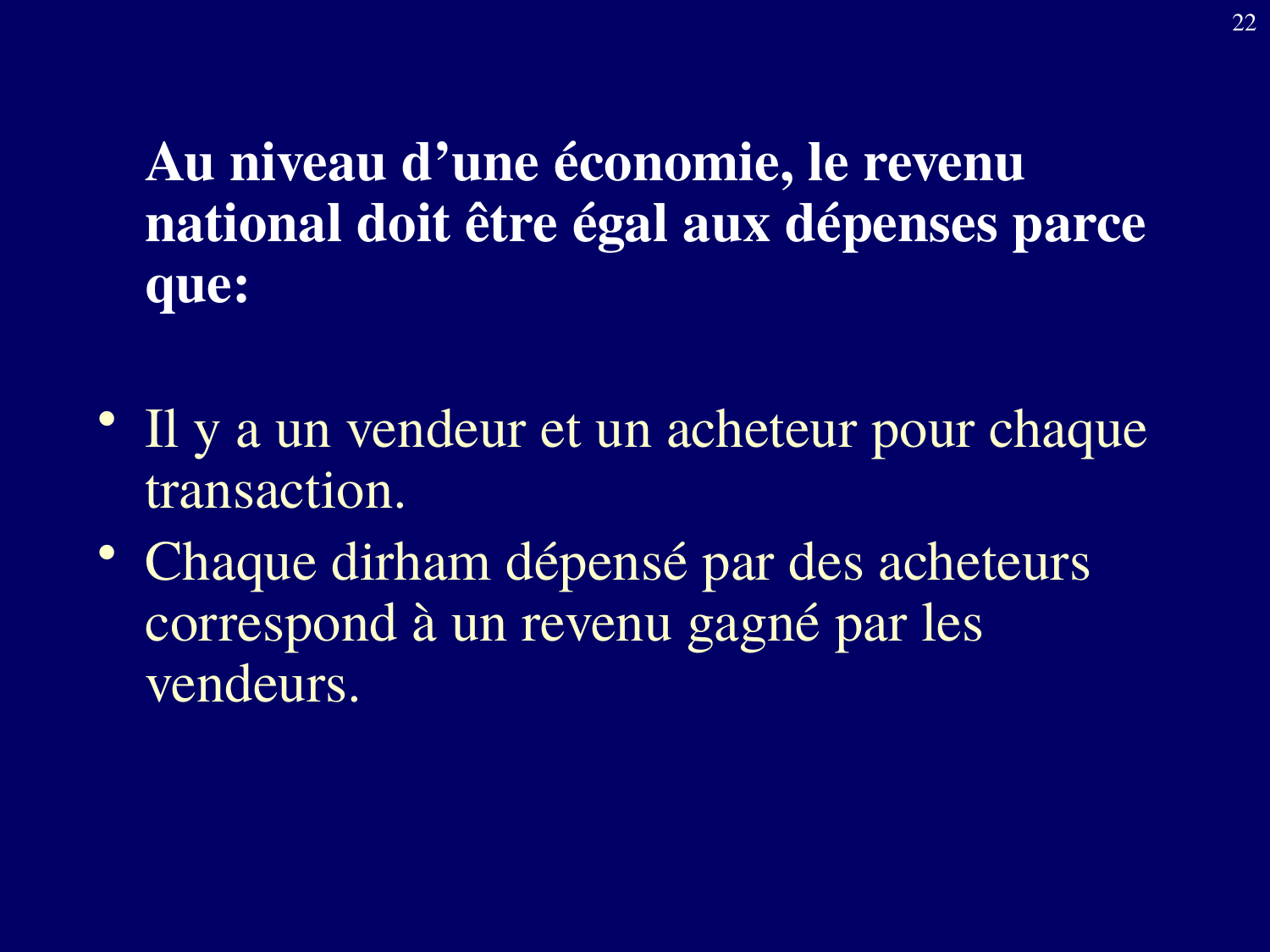

22
	Au niveau d’une économie, le revenu national doit être égal aux dépenses parce que:

Il y a un vendeur et un acheteur pour chaque transaction.
Chaque dirham dépensé par des acheteurs correspond à un revenu gagné par les vendeurs.